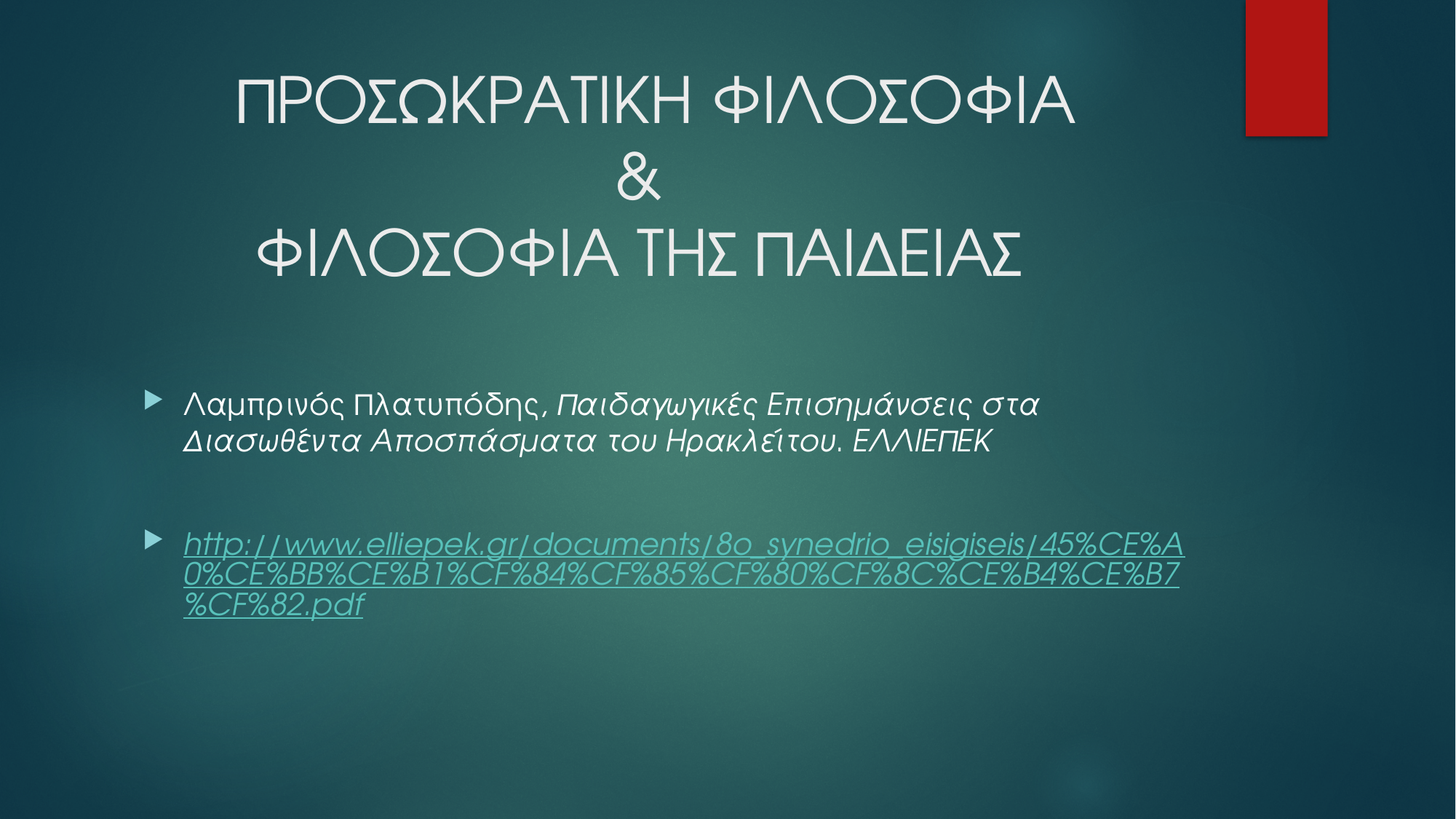

# ΠΡΟΣΩΚΡΑΤΙΚΗ ΦΙΛΟΣΟΦΙΑ & ΦΙΛΟΣΟΦΙΑ ΤΗΣ ΠΑΙΔΕΙΑΣ

Λαμπρινός Πλατυπόδης, Παιδαγωγικές Επισημάνσεις στα Διασωθέντα Αποσπάσματα του Ηρακλείτου. ΕΛΛΙΕΠΕΚ

http://www.elliepek.gr/documents/8o_synedrio_eisigiseis/45%CE%A0%CE%BB%CE%B1%CF%84%CF%85%CF%80%CF%8C%CE%B4%CE%B7%CF%82.pdf